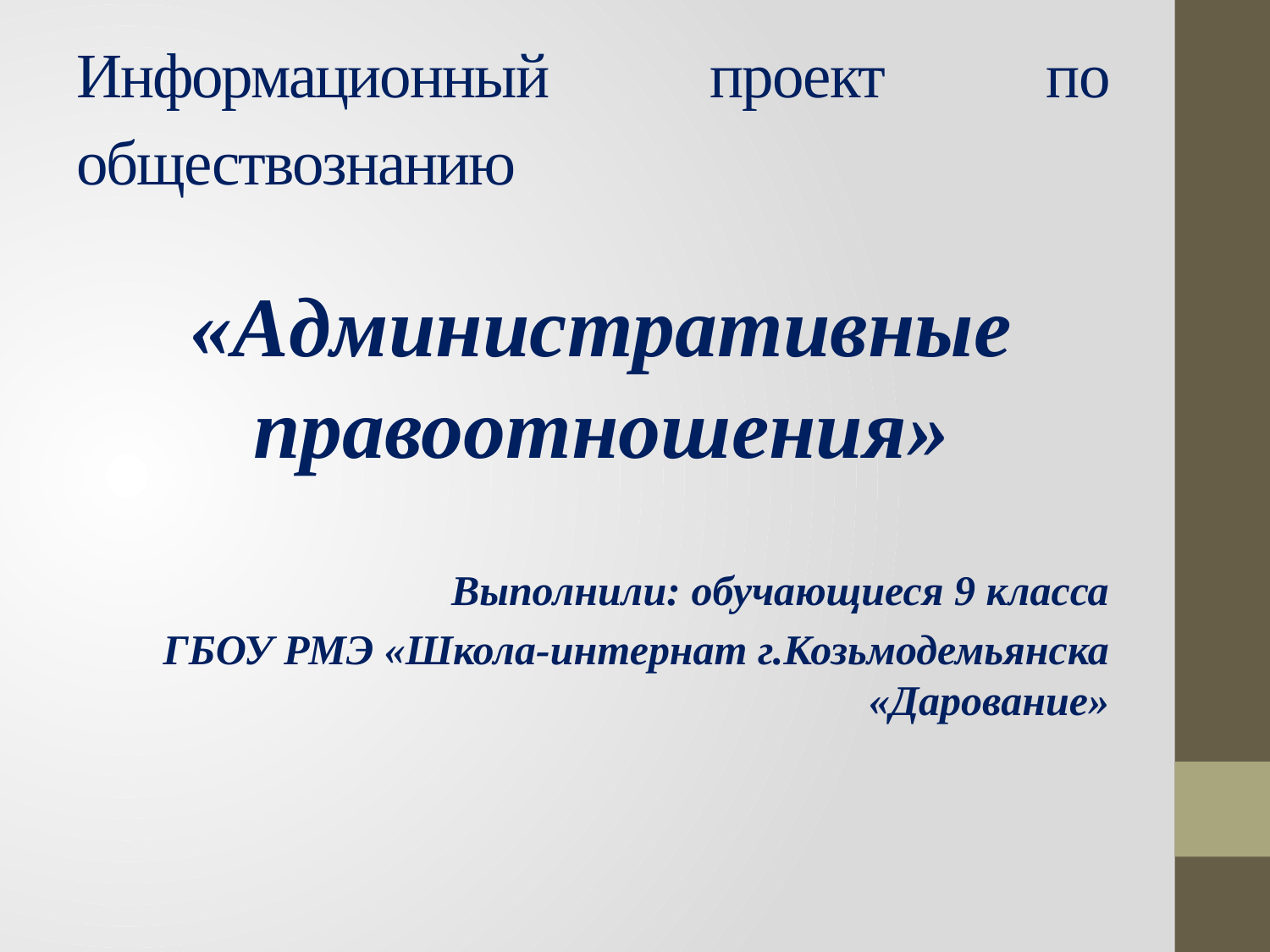

# Информационный проект по обществознанию
«Административные правоотношения»

Выполнили: обучающиеся 9 класса
ГБОУ РМЭ «Школа-интернат г.Козьмодемьянска «Дарование»